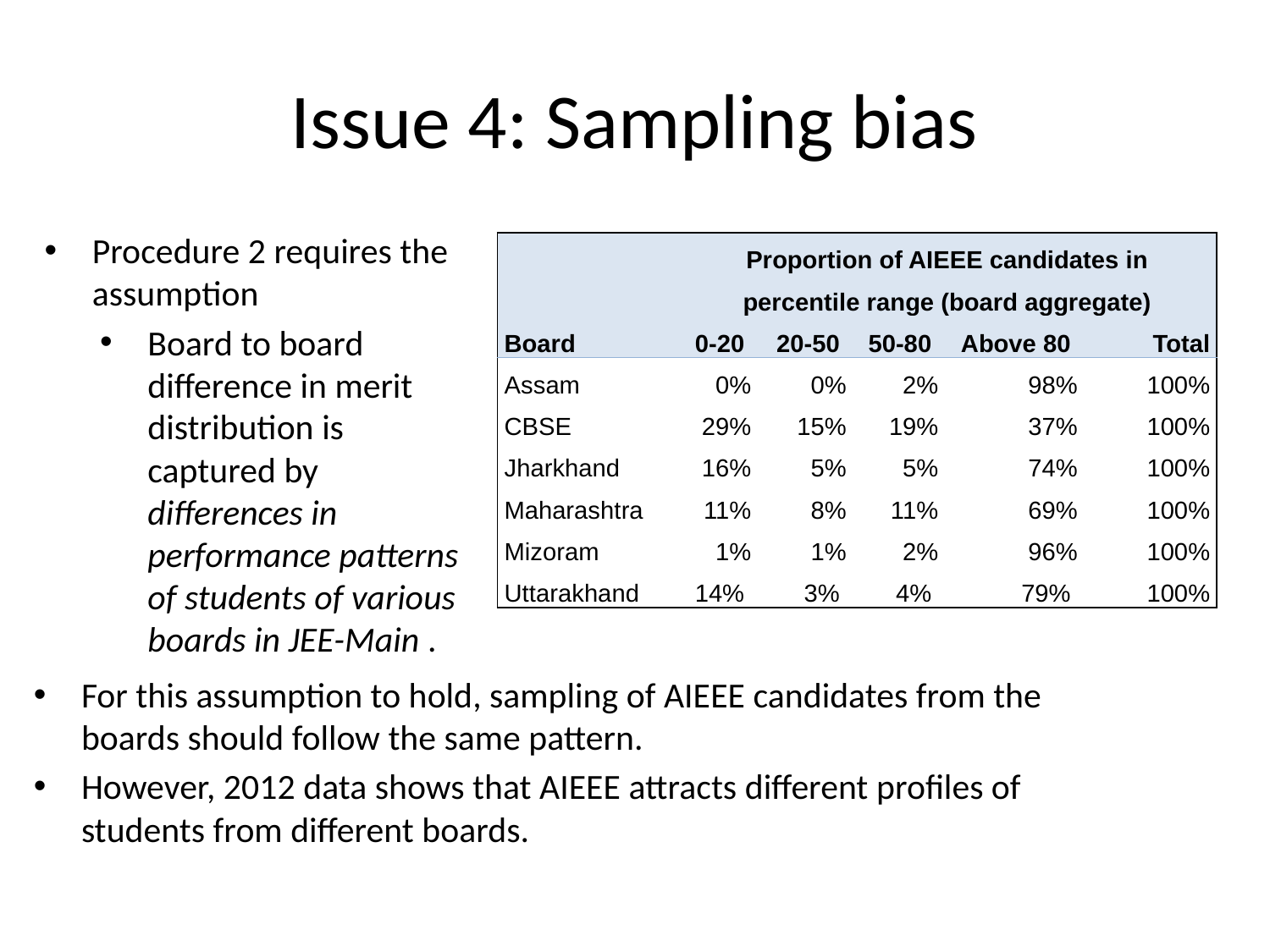

# Issue 4: Sampling bias
Procedure 2 requires the assumption
Board to board difference in merit distribution is captured by differences in performance patterns of students of various boards in JEE-Main .

|  | Proportion of AIEEE candidates in percentile range (board aggregate) |  |  |  |  |
| --- | --- | --- | --- | --- | --- |
| Board | 0-20 | 20-50 | 50-80 | Above 80 | Total |
| Assam | 0% | 0% | 2% | 98% | 100% |
| CBSE | 29% | 15% | 19% | 37% | 100% |
| Jharkhand | 16% | 5% | 5% | 74% | 100% |
| Maharashtra | 11% | 8% | 11% | 69% | 100% |
| Mizoram | 1% | 1% | 2% | 96% | 100% |
| Uttarakhand | 14% | 3% | 4% | 79% | 100% |
For this assumption to hold, sampling of AIEEE candidates from the boards should follow the same pattern.
However, 2012 data shows that AIEEE attracts different profiles of students from different boards.